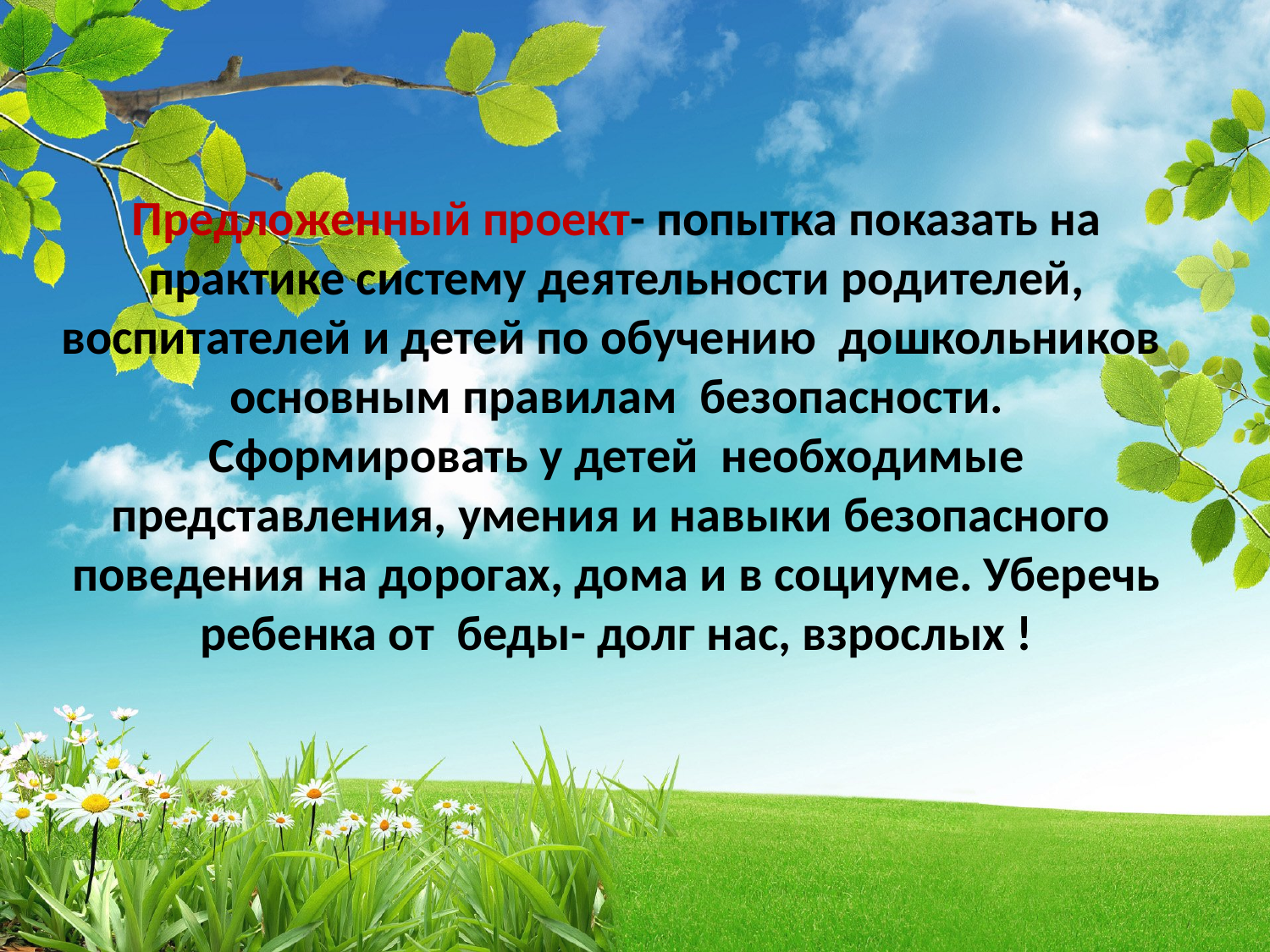

# Предложенный проект- попытка показать на практике систему деятельности родителей, воспитателей и детей по обучению  дошкольников  основным правилам  безопасности. Сформировать у детей  необходимые представления, умения и навыки безопасного  поведения на дорогах, дома и в социуме. Уберечь ребенка от  беды- долг нас, взрослых !